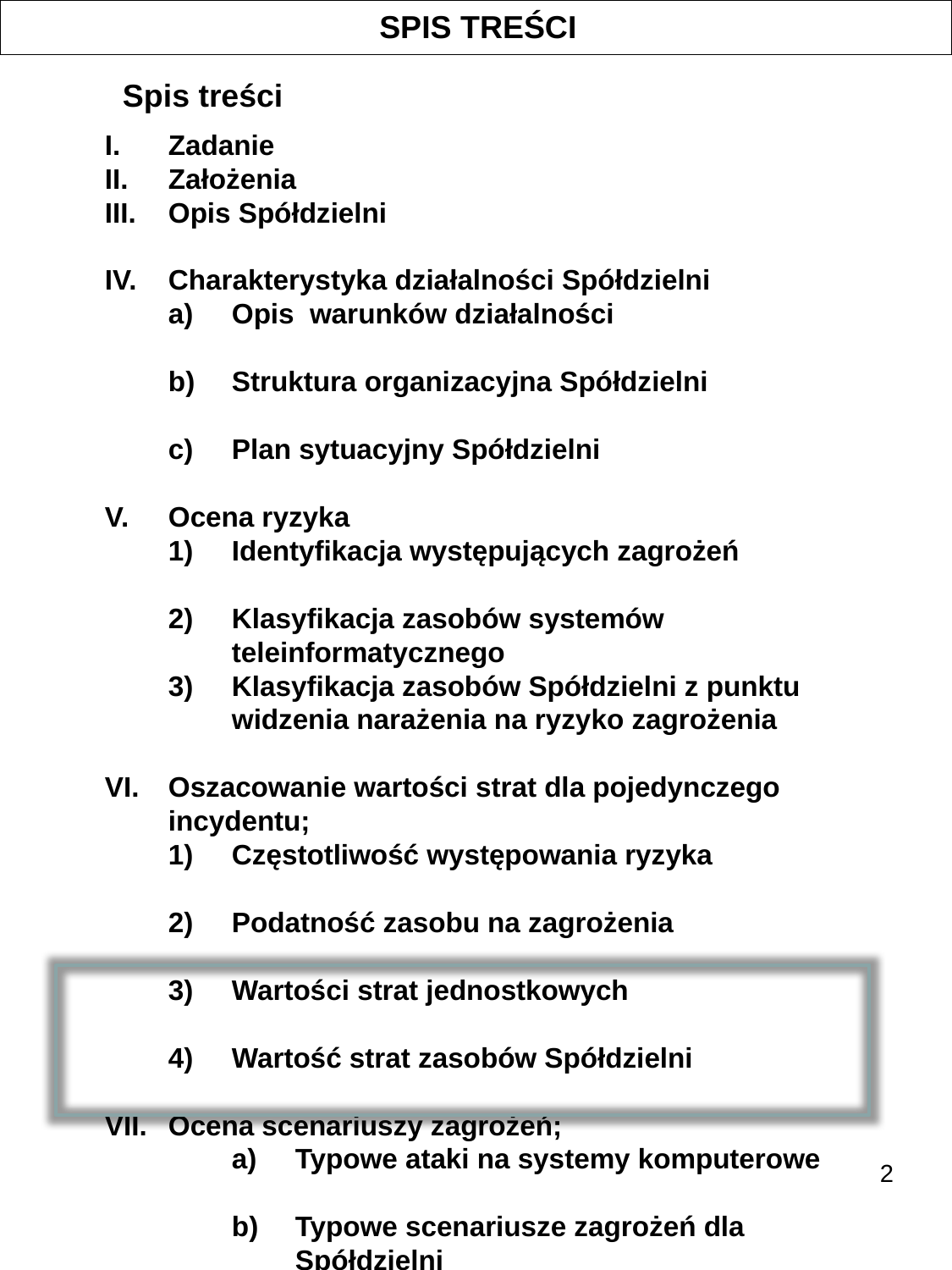

SPIS TREŚCI
Spis treści
Zadanie
Założenia
Opis Spółdzielni
Charakterystyka działalności Spółdzielni
Opis  warunków działalności
Struktura organizacyjna Spółdzielni
Plan sytuacyjny Spółdzielni
Ocena ryzyka
Identyfikacja występujących zagrożeń
Klasyfikacja zasobów systemów teleinformatycznego
Klasyfikacja zasobów Spółdzielni z punktu widzenia narażenia na ryzyko zagrożenia
Oszacowanie wartości strat dla pojedynczego incydentu;
Częstotliwość występowania ryzyka
Podatność zasobu na zagrożenia
Wartości strat jednostkowych
Wartość strat zasobów Spółdzielni
Ocena scenariuszy zagrożeń;
Typowe ataki na systemy komputerowe
Typowe scenariusze zagrożeń dla Spółdzielni
Kwalifikacja typowych scenariuszy zagrożeń dla Spółdzielni
Matryca akceptacji ryzyka;
Kryteria akceptacji ryzyka
Przygotowanie danych
Zobrazowanie dla Spółdzielni
Sugerowane sposoby dalszego postępowania

2